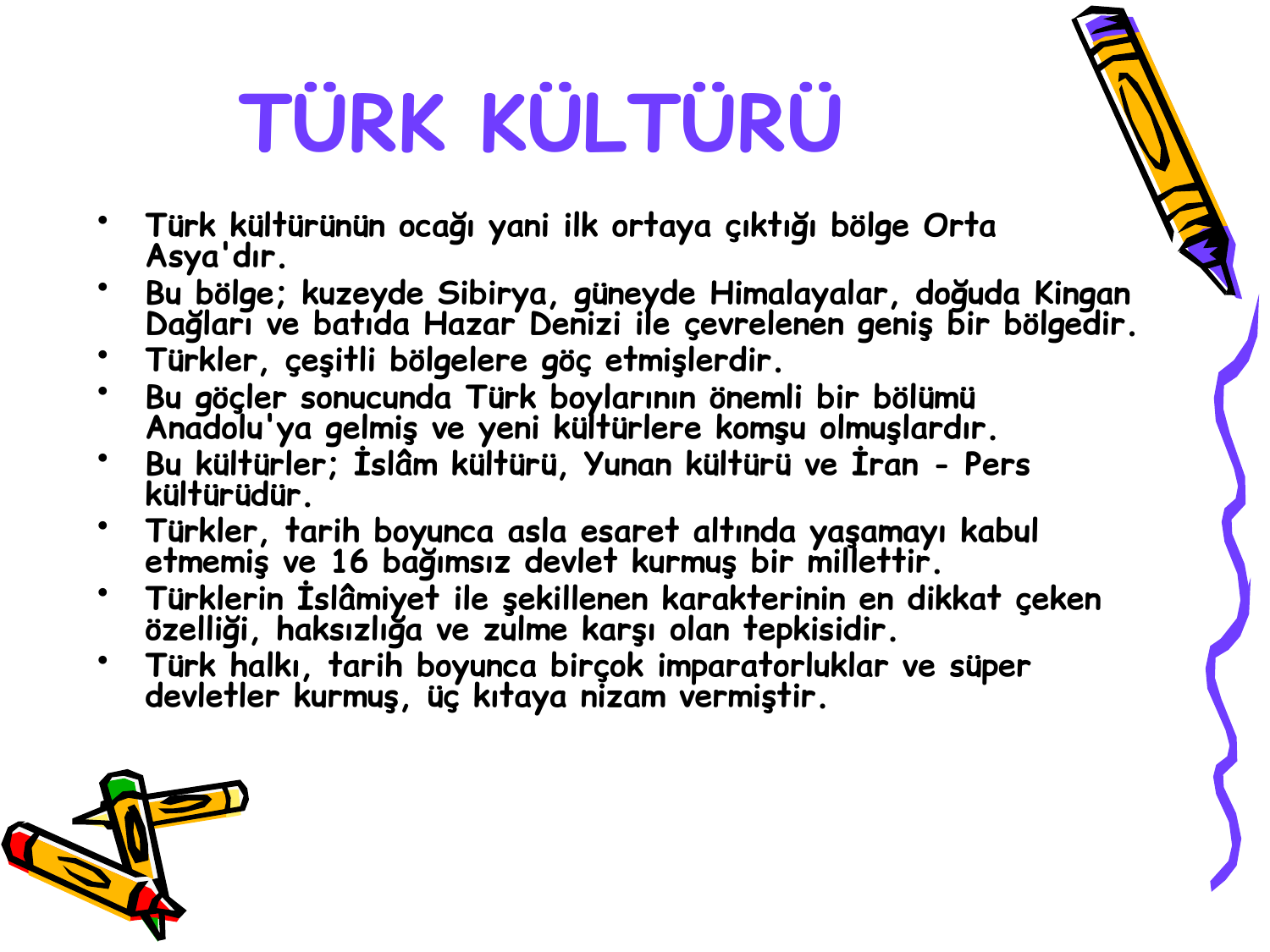

# TÜRK KÜLTÜRÜ
Türk kültürünün ocağı yani ilk ortaya çıktığı bölge Orta Asya'dır.
Bu bölge; kuzeyde Sibirya, güneyde Himalayalar, doğuda Kingan Dağları ve batıda Hazar Denizi ile çevrelenen geniş bir bölgedir.
Türkler, çeşitli bölgelere göç etmişlerdir.
Bu göçler sonucunda Türk boylarının önemli bir bölümü Anadolu'ya gelmiş ve yeni kültürlere komşu olmuşlardır.
Bu kültürler; İslâm kültürü, Yunan kültürü ve İran - Pers kültürüdür.
Türkler, tarih boyunca asla esaret altında yaşamayı kabul etmemiş ve 16 bağımsız devlet kurmuş bir millettir.
Türklerin İslâmiyet ile şekillenen karakterinin en dikkat çeken özelliği, haksızlığa ve zulme karşı olan tepkisidir.
Türk halkı, tarih boyunca birçok imparatorluklar ve süper devletler kurmuş, üç kıtaya nizam vermiştir.